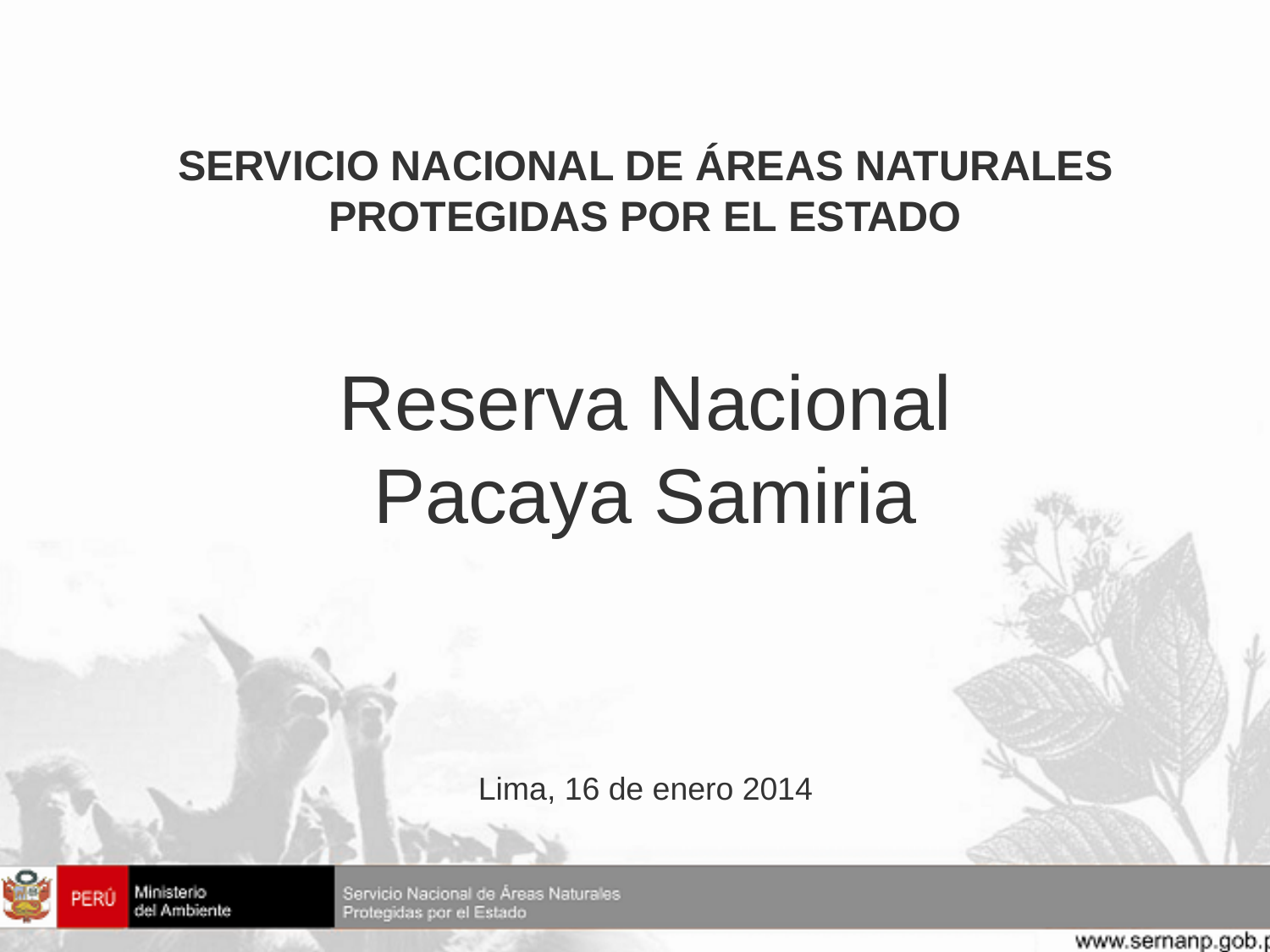

SERVICIO NACIONAL DE ÁREAS NATURALES PROTEGIDAS POR EL ESTADO
# Reserva Nacional Pacaya Samiria

Lima, 16 de enero 2014